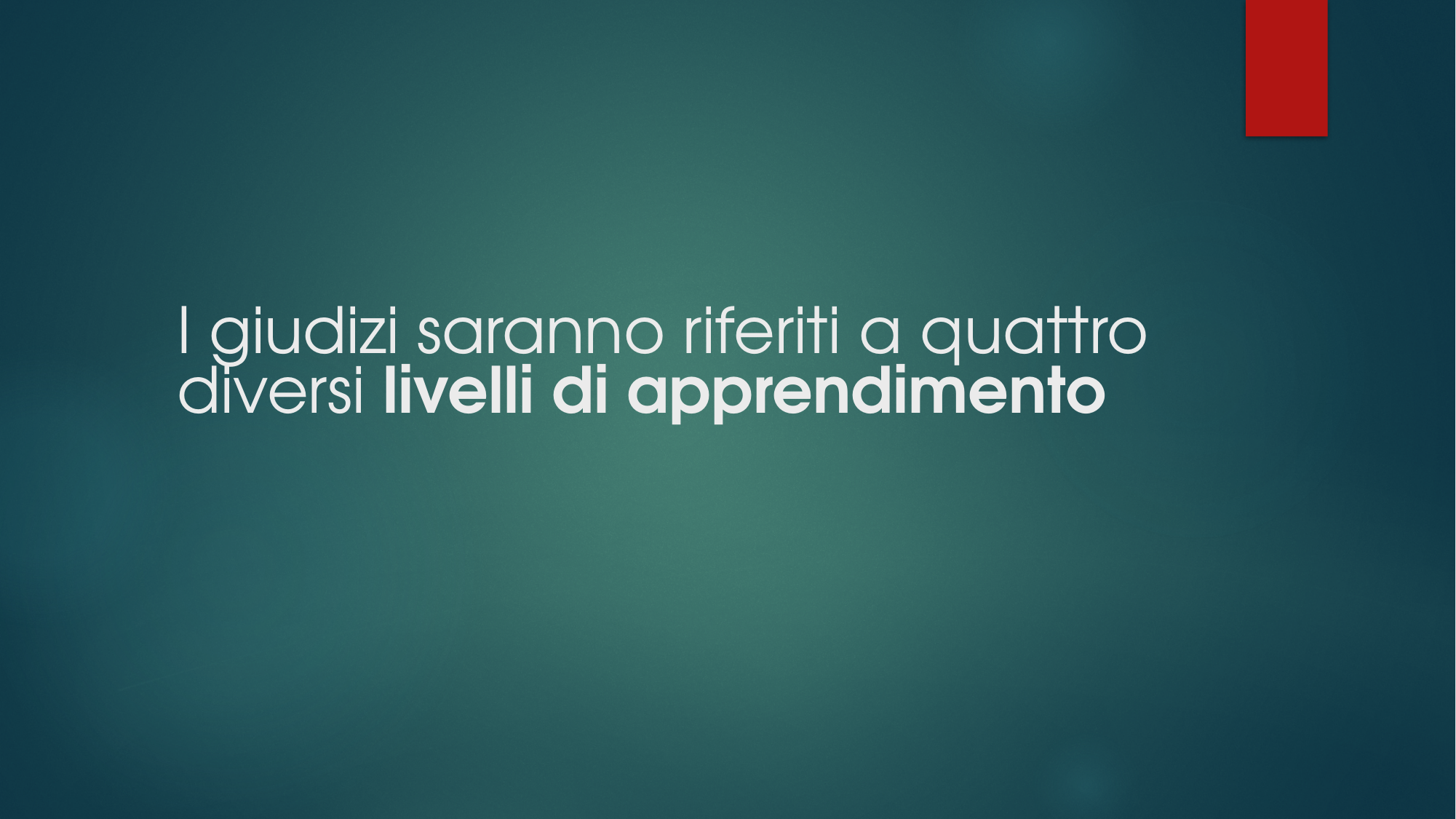

# I giudizi saranno riferiti a quattro diversi livelli di apprendimento